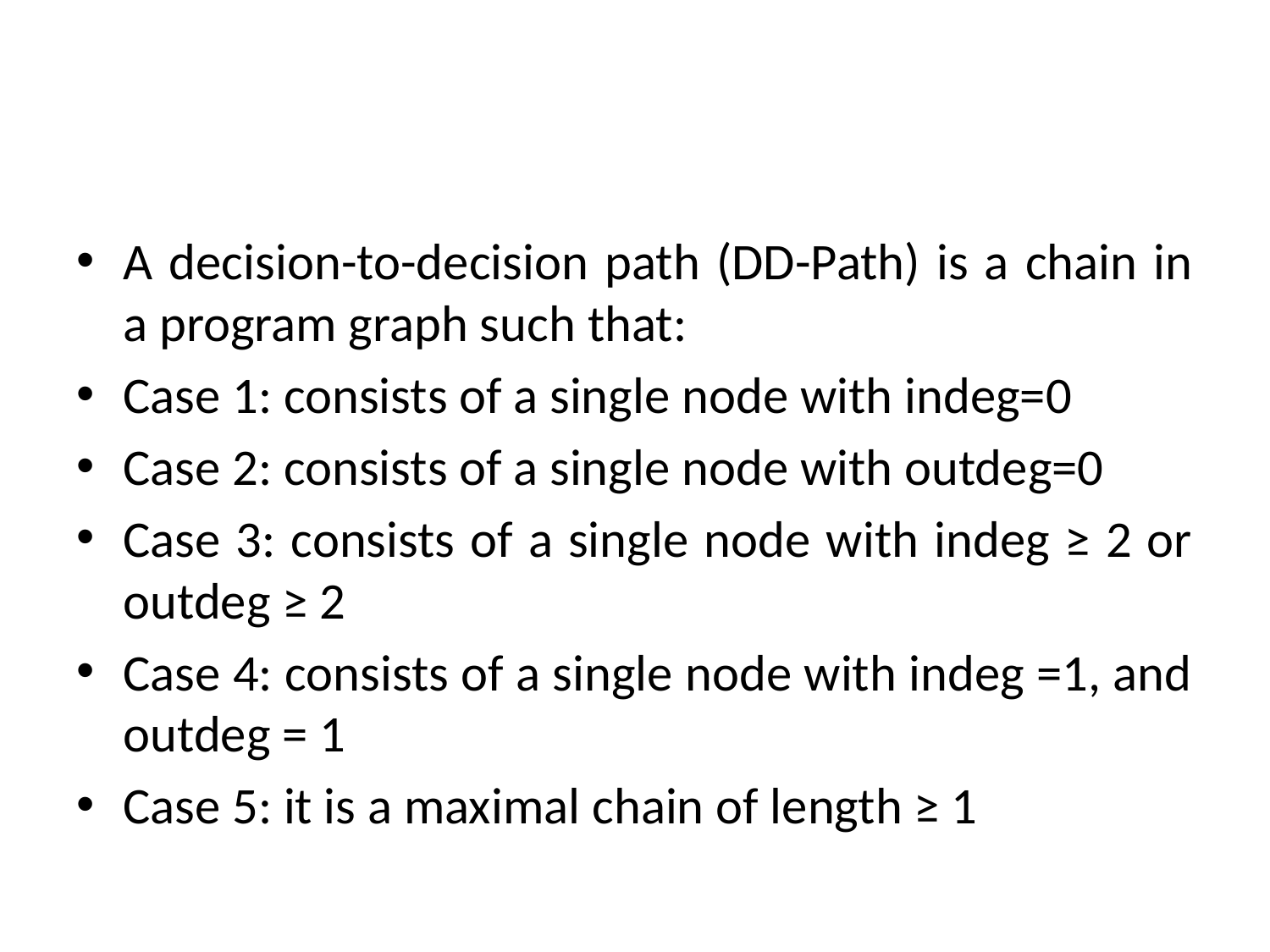

#
A decision-to-decision path (DD-Path) is a chain in a program graph such that:
Case 1: consists of a single node with indeg=0
Case 2: consists of a single node with outdeg=0
Case 3: consists of a single node with indeg ≥ 2 or outdeg ≥ 2
Case 4: consists of a single node with indeg =1, and outdeg = 1
Case 5: it is a maximal chain of length ≥ 1